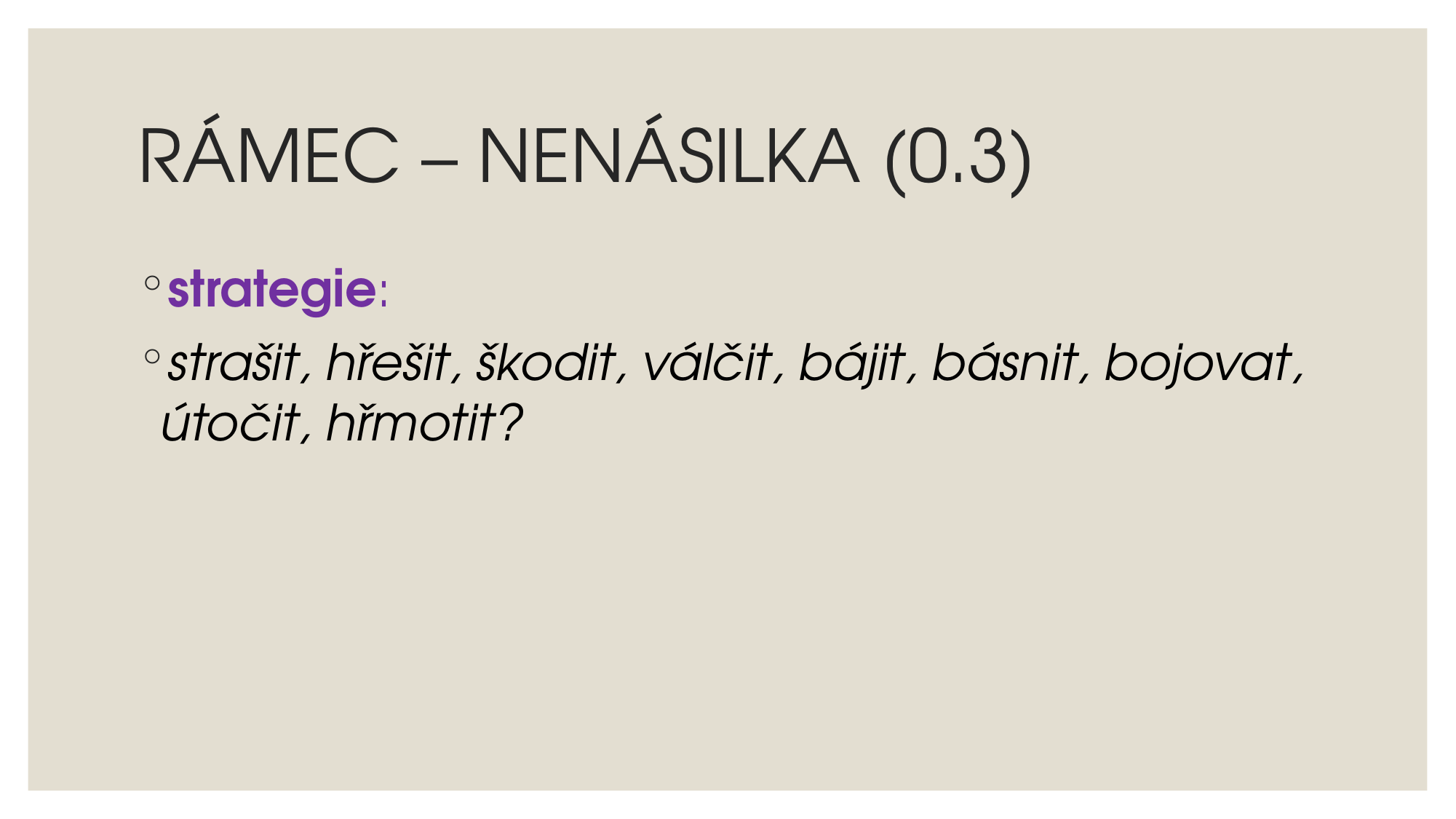

# RÁMEC – NENÁSILKA (0.3)
strategie:
strašit, hřešit, škodit, válčit, bájit, básnit, bojovat, útočit, hřmotit?